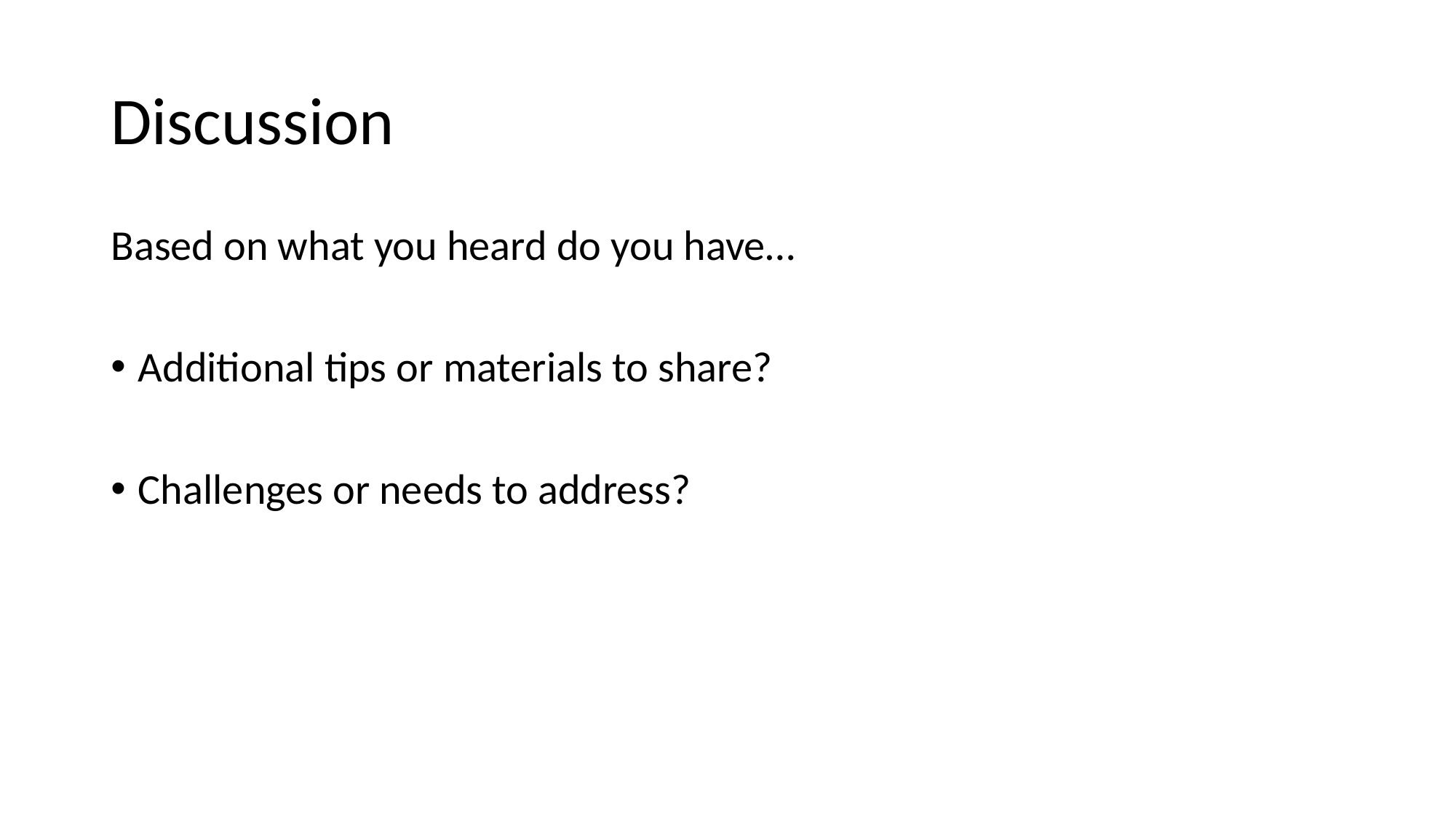

# Discussion
Based on what you heard do you have…

Additional tips or materials to share?

Challenges or needs to address?